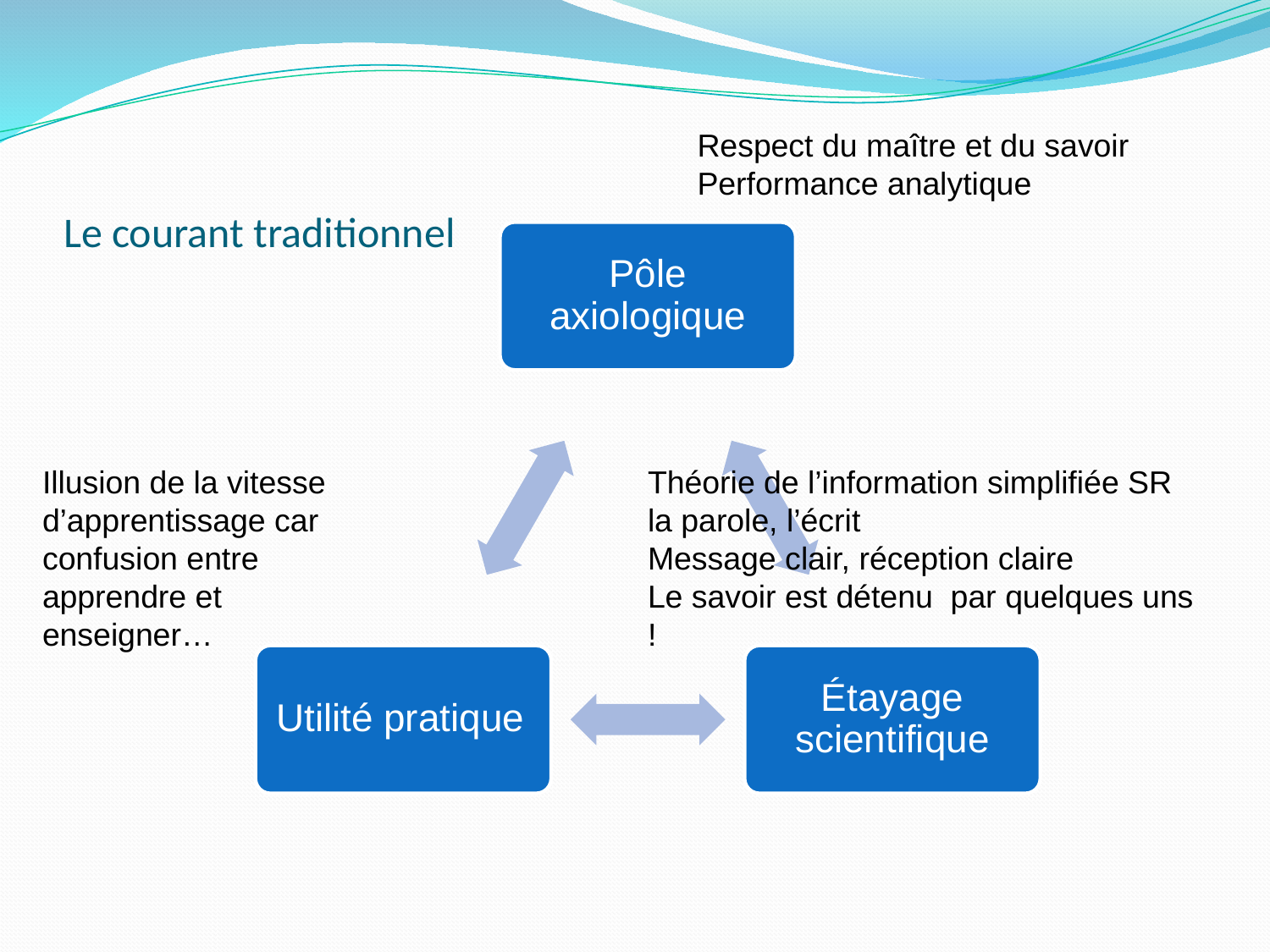

# Le courant traditionnel
Respect du maître et du savoir
Performance analytique

Pôle axiologique

Utilité pratique
Étayage scientifique

Illusion de la vitesse d’apprentissage car confusion entre apprendre et enseigner…
Théorie de l’information simplifiée SR la parole, l’écrit
Message clair, réception claire
Le savoir est détenu  par quelques uns !